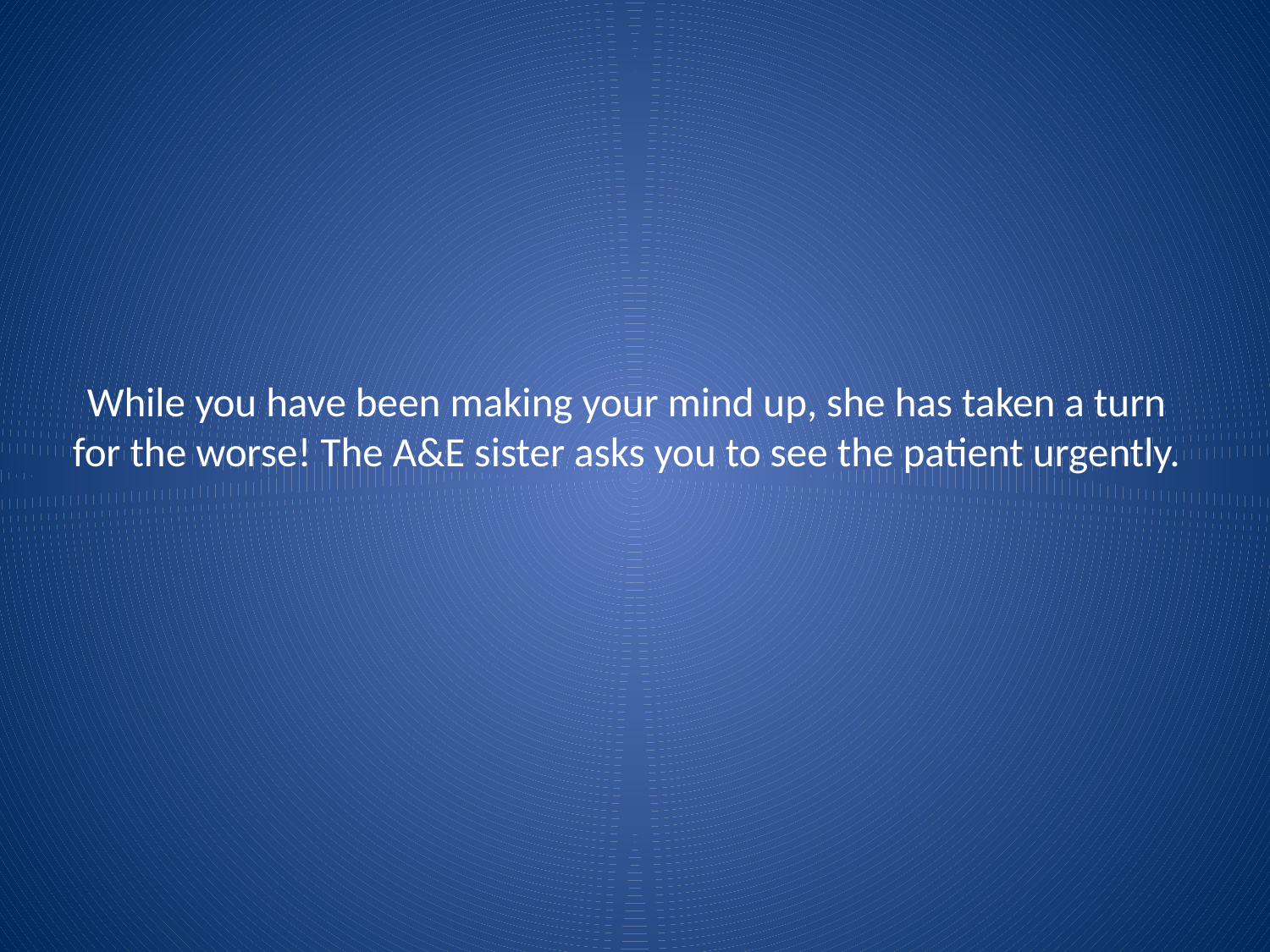

# While you have been making your mind up, she has taken a turn for the worse! The A&E sister asks you to see the patient urgently.